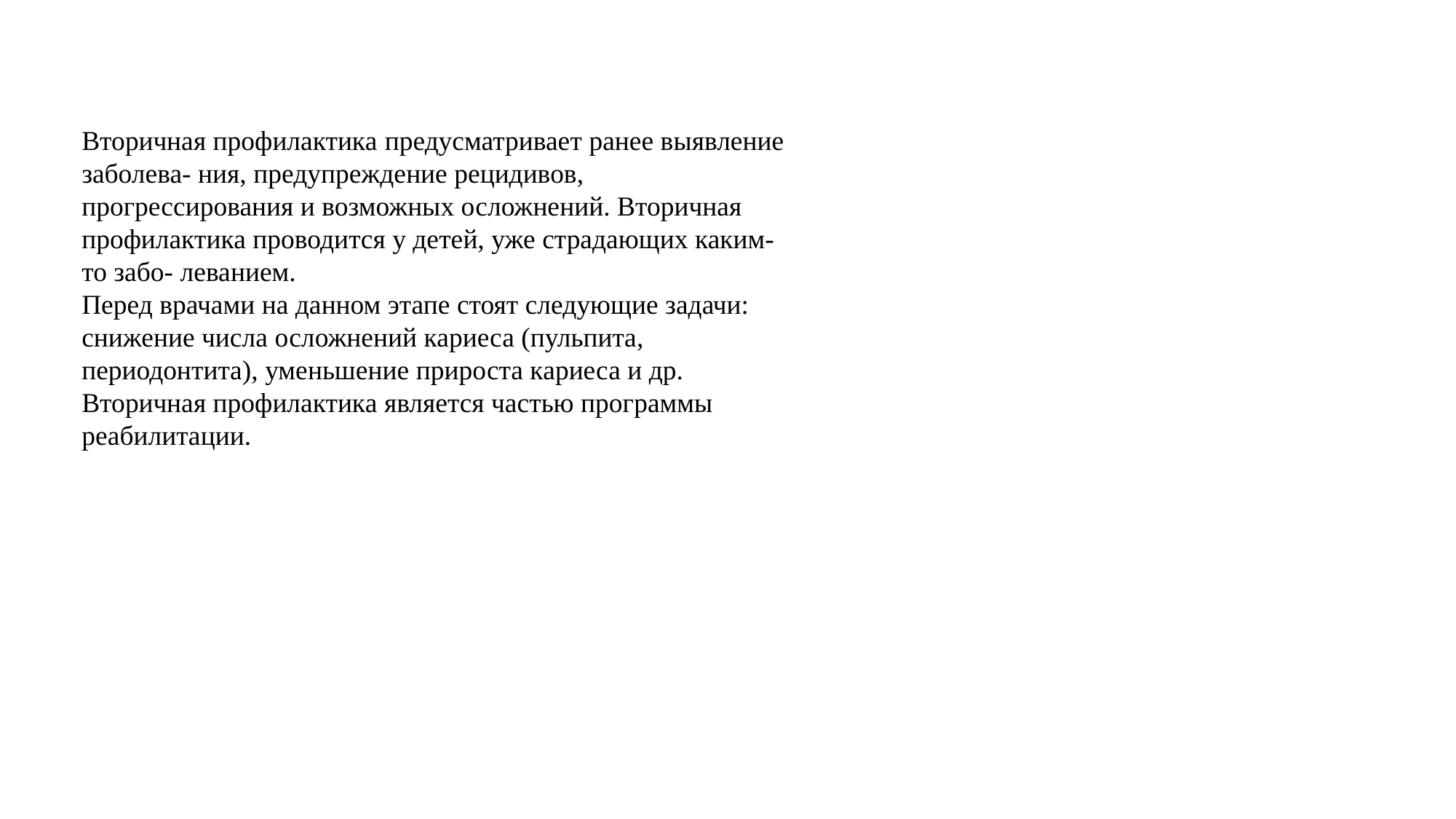

Вторичная профилактика предусматривает ранее выявление заболева- ния, предупреждение рецидивов, прогрессирования и возможных осложнений. Вторичная профилактика проводится у детей, уже страдающих каким-то забо- леванием.
Перед врачами на данном этапе стоят следующие задачи: снижение числа осложнений кариеса (пульпита, периодонтита), уменьшение прироста кариеса и др.
Вторичная профилактика является частью программы реабилитации.